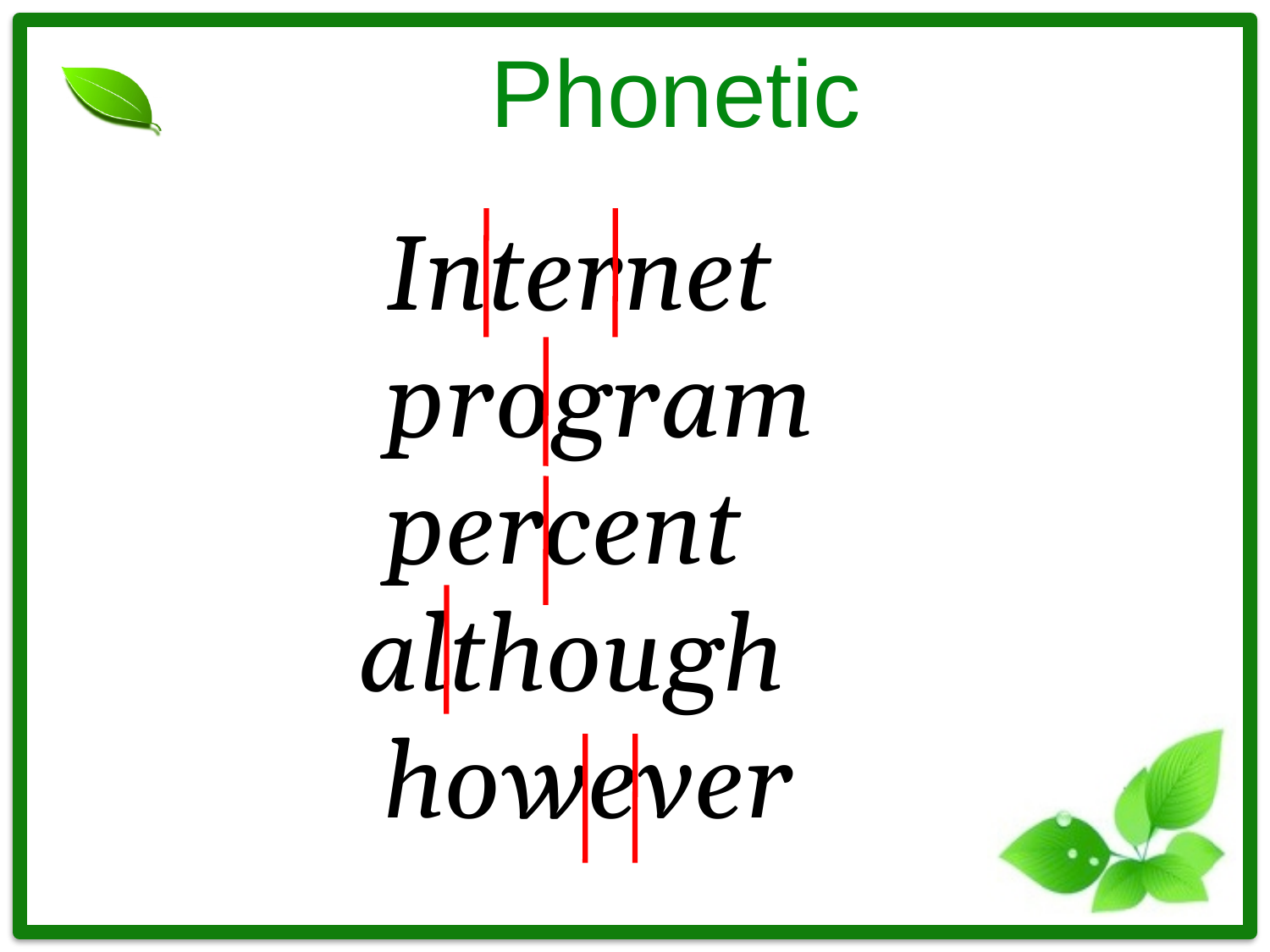

# Phonetic
      Internet
      program
      percent
     although
      however